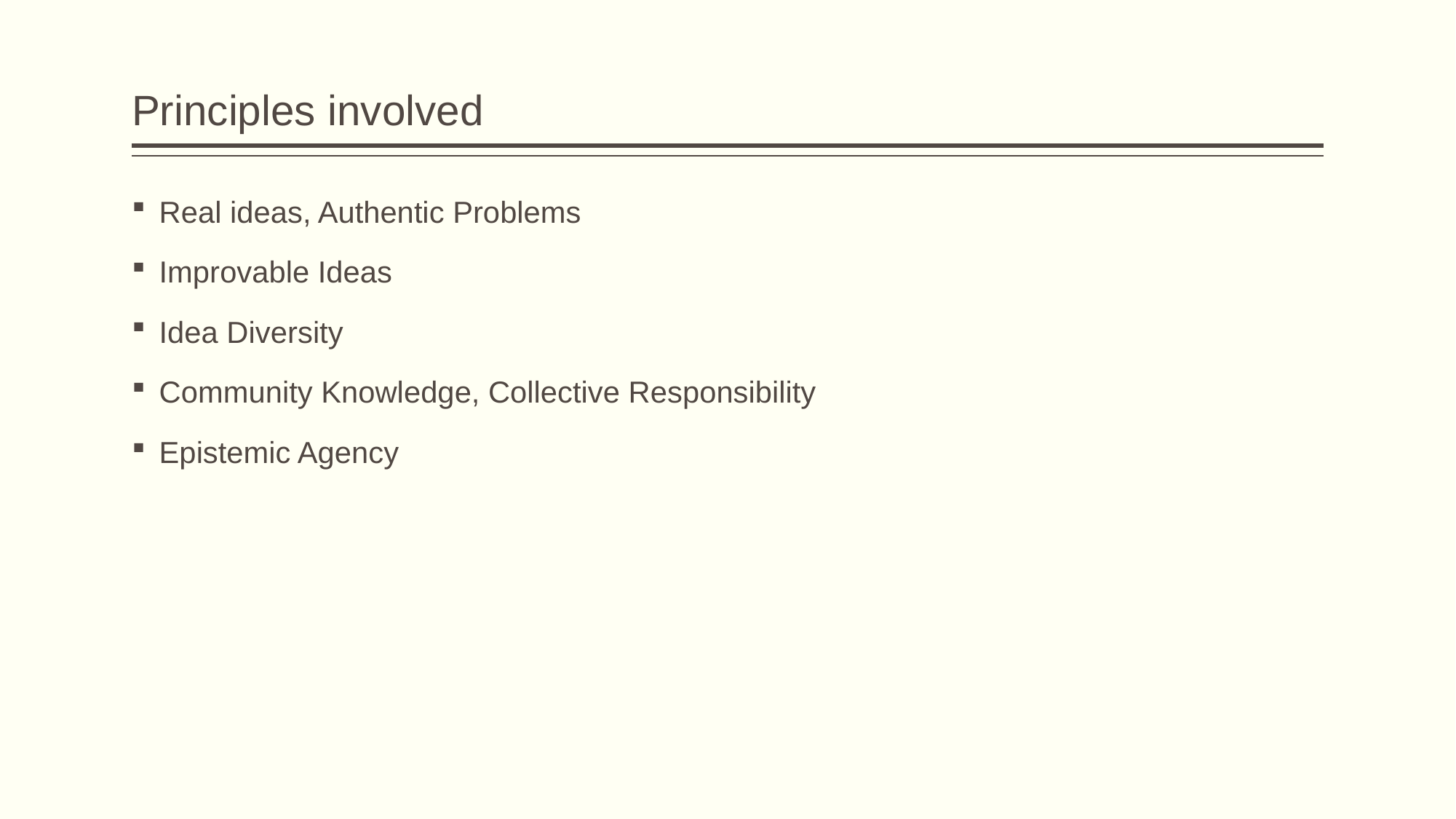

# Principles involved
Real ideas, Authentic Problems
Improvable Ideas
Idea Diversity
Community Knowledge, Collective Responsibility
Epistemic Agency